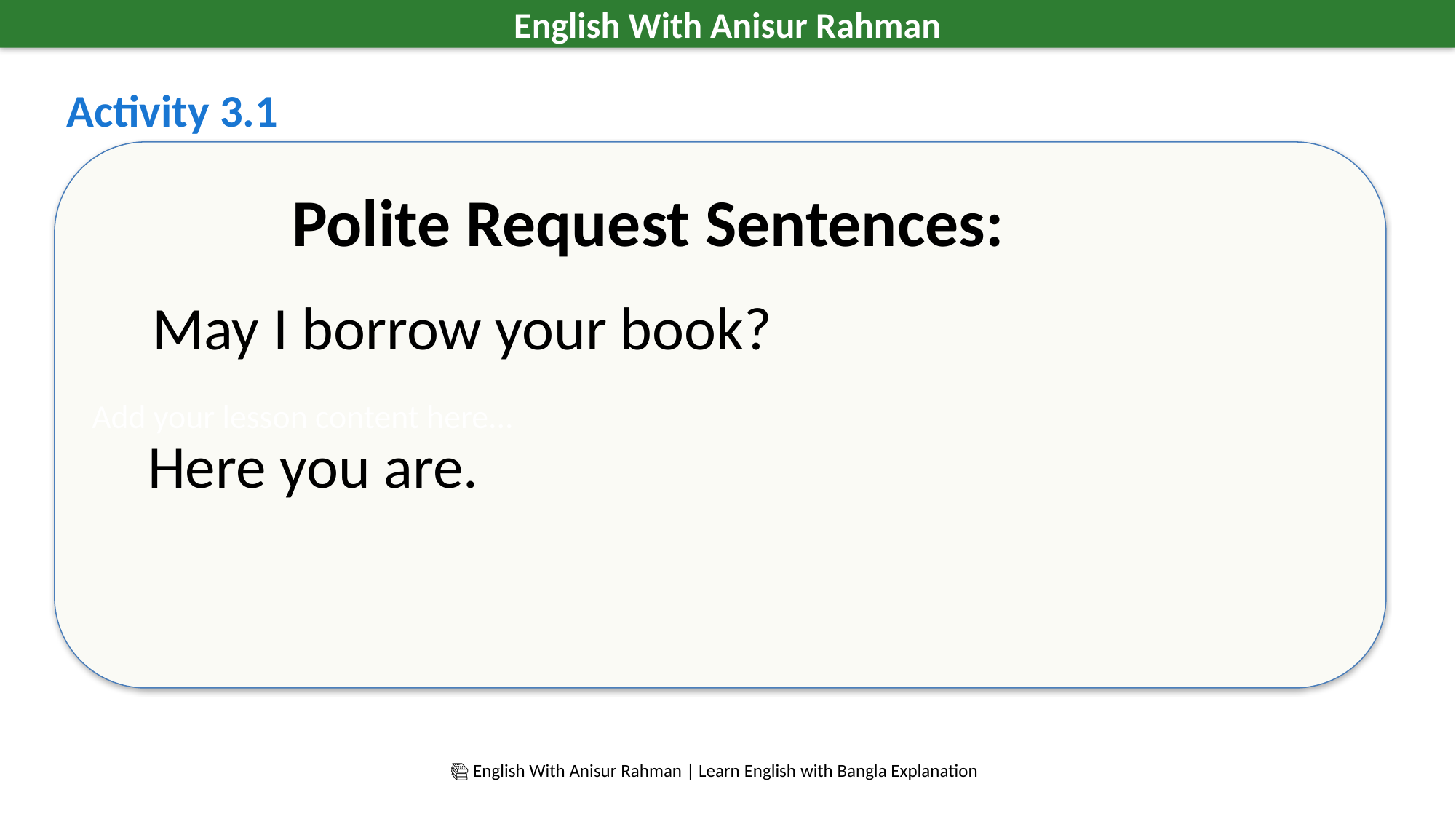

English With Anisur Rahman
Activity 3.1
Add your lesson content here...
Polite Request Sentences:
May I borrow your book?
Here you are.
📚 English With Anisur Rahman | Learn English with Bangla Explanation